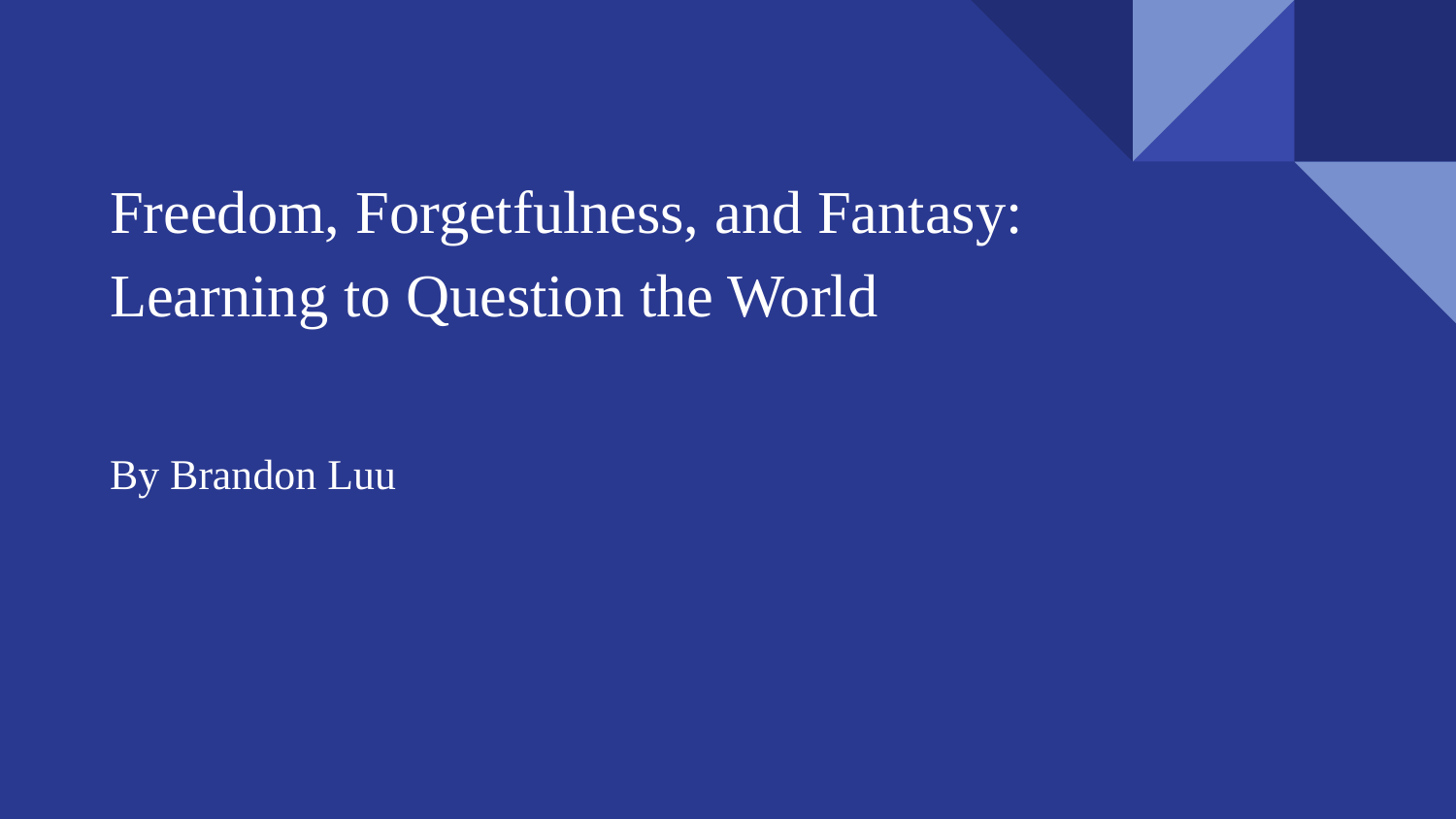

# Freedom, Forgetfulness, and Fantasy:
Learning to Question the World

By Brandon Luu